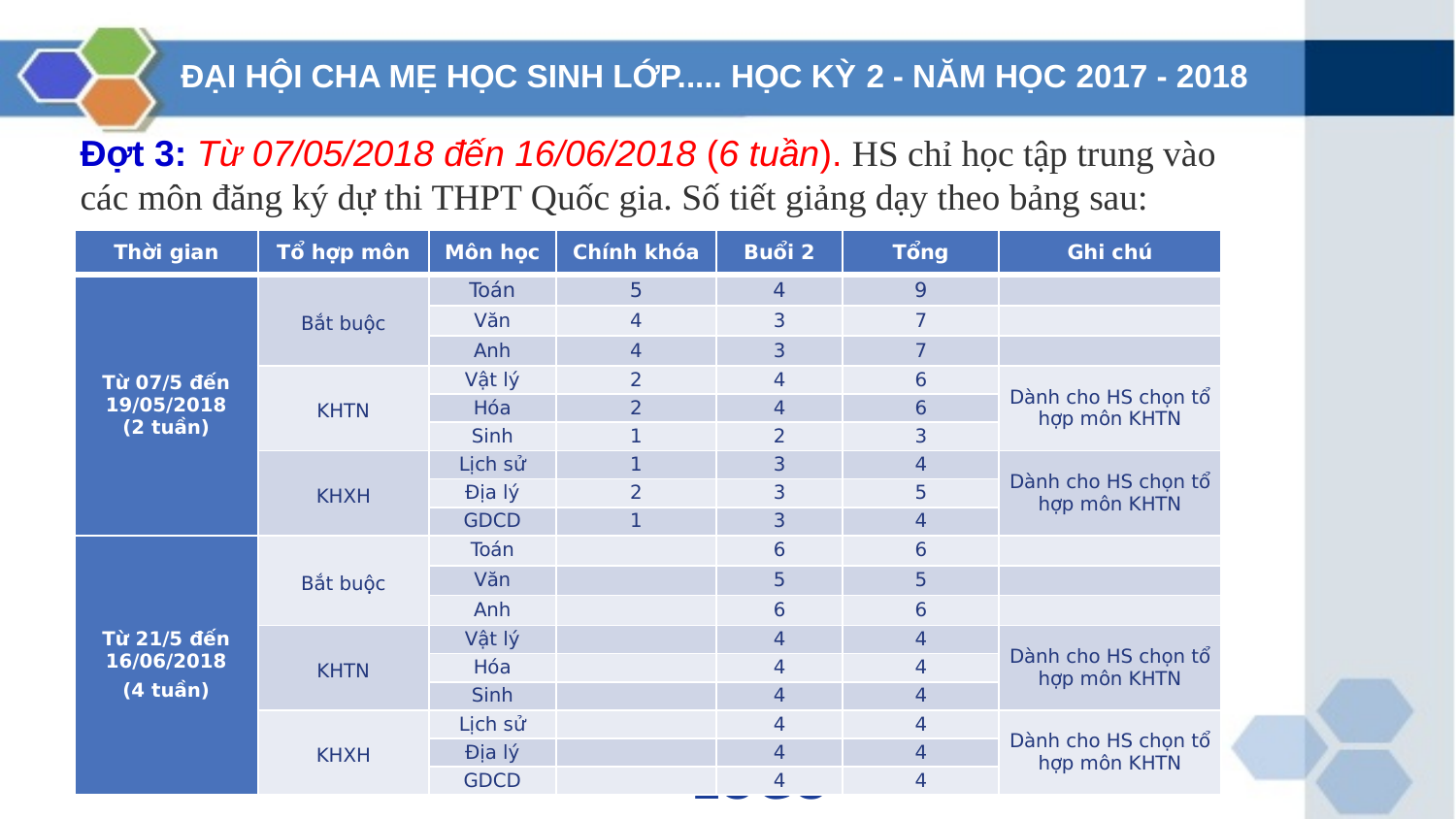

ĐẠI HỘI CHA MẸ HỌC SINH LỚP..... HỌC KỲ 2 - NĂM HỌC 2017 - 2018
Đợt 3: Từ 07/05/2018 đến 16/06/2018 (6 tuần). HS chỉ học tập trung vào các môn đăng ký dự thi THPT Quốc gia. Số tiết giảng dạy theo bảng sau:

| Thời gian | Tổ hợp môn | Môn học | Chính khóa | Buổi 2 | Tổng | Ghi chú |
| --- | --- | --- | --- | --- | --- | --- |
| Từ 07/5 đến 19/05/2018 (2 tuần) | Bắt buộc | Toán | 5 | 4 | 9 |  |
|  |  | Văn | 4 | 3 | 7 |  |
|  |  | Anh | 4 | 3 | 7 |  |
|  | KHTN | Vật lý | 2 | 4 | 6 | Dành cho HS chọn tổ hợp môn KHTN |
|  |  | Hóa | 2 | 4 | 6 |  |
|  |  | Sinh | 1 | 2 | 3 |  |
|  | KHXH | Lịch sử | 1 | 3 | 4 | Dành cho HS chọn tổ hợp môn KHTN |
|  |  | Địa lý | 2 | 3 | 5 |  |
|  |  | GDCD | 1 | 3 | 4 |  |
| Từ 21/5 đến 16/06/2018 (4 tuần) | Bắt buộc | Toán |  | 6 | 6 |  |
|  |  | Văn |  | 5 | 5 |  |
|  |  | Anh |  | 6 | 6 |  |
|  | KHTN | Vật lý |  | 4 | 4 | Dành cho HS chọn tổ hợp môn KHTN |
|  |  | Hóa |  | 4 | 4 |  |
|  |  | Sinh |  | 4 | 4 |  |
|  | KHXH | Lịch sử |  | 4 | 4 | Dành cho HS chọn tổ hợp môn KHTN |
|  |  | Địa lý |  | 4 | 4 |  |
|  |  | GDCD |  | 4 | 4 |  |